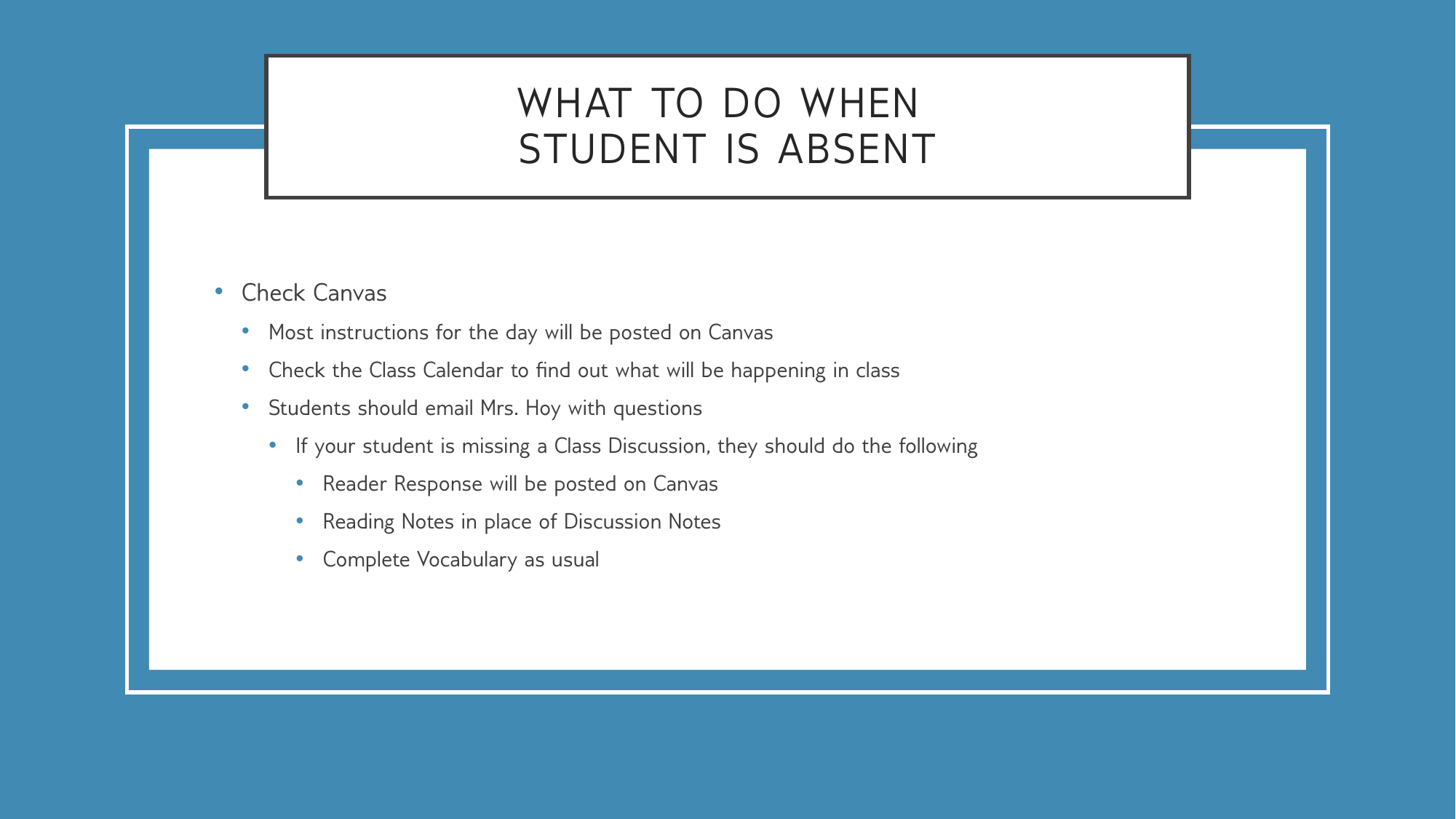

# What to do when student is Absent

Check Canvas
Most instructions for the day will be posted on Canvas
Check the Class Calendar to find out what will be happening in class
Students should email Mrs. Hoy with questions
If your student is missing a Class Discussion, they should do the following
Reader Response will be posted on Canvas
Reading Notes in place of Discussion Notes
Complete Vocabulary as usual